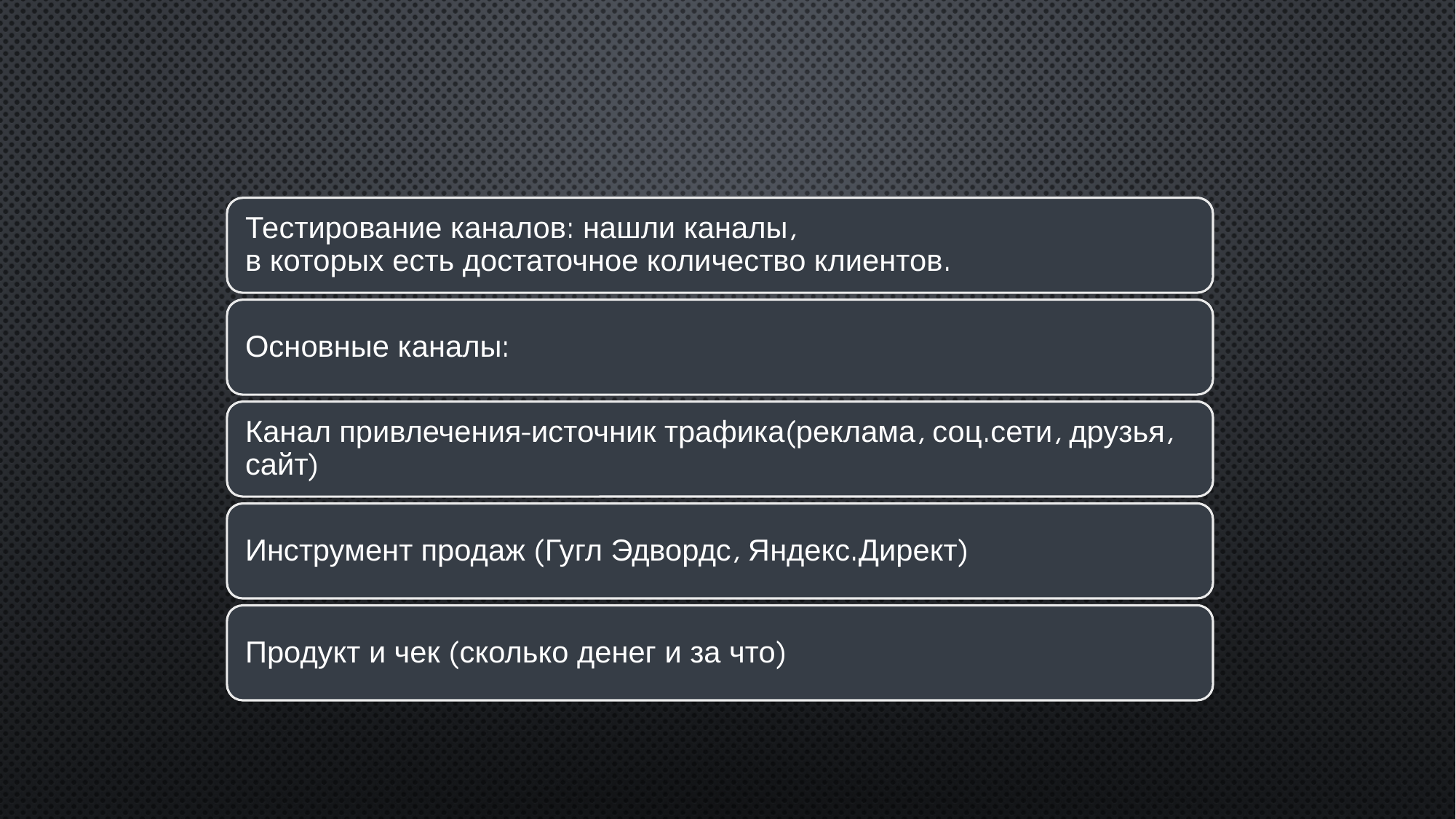

Тестирование каналов: нашли каналы,
в которых есть достаточное количество клиентов.
Основные каналы:
Канал привлечения-источник трафика(реклама, соц.сети, друзья, сайт)
Инструмент продаж (Гугл Эдвордс, Яндекс.Директ)
Продукт и чек (сколько денег и за что)